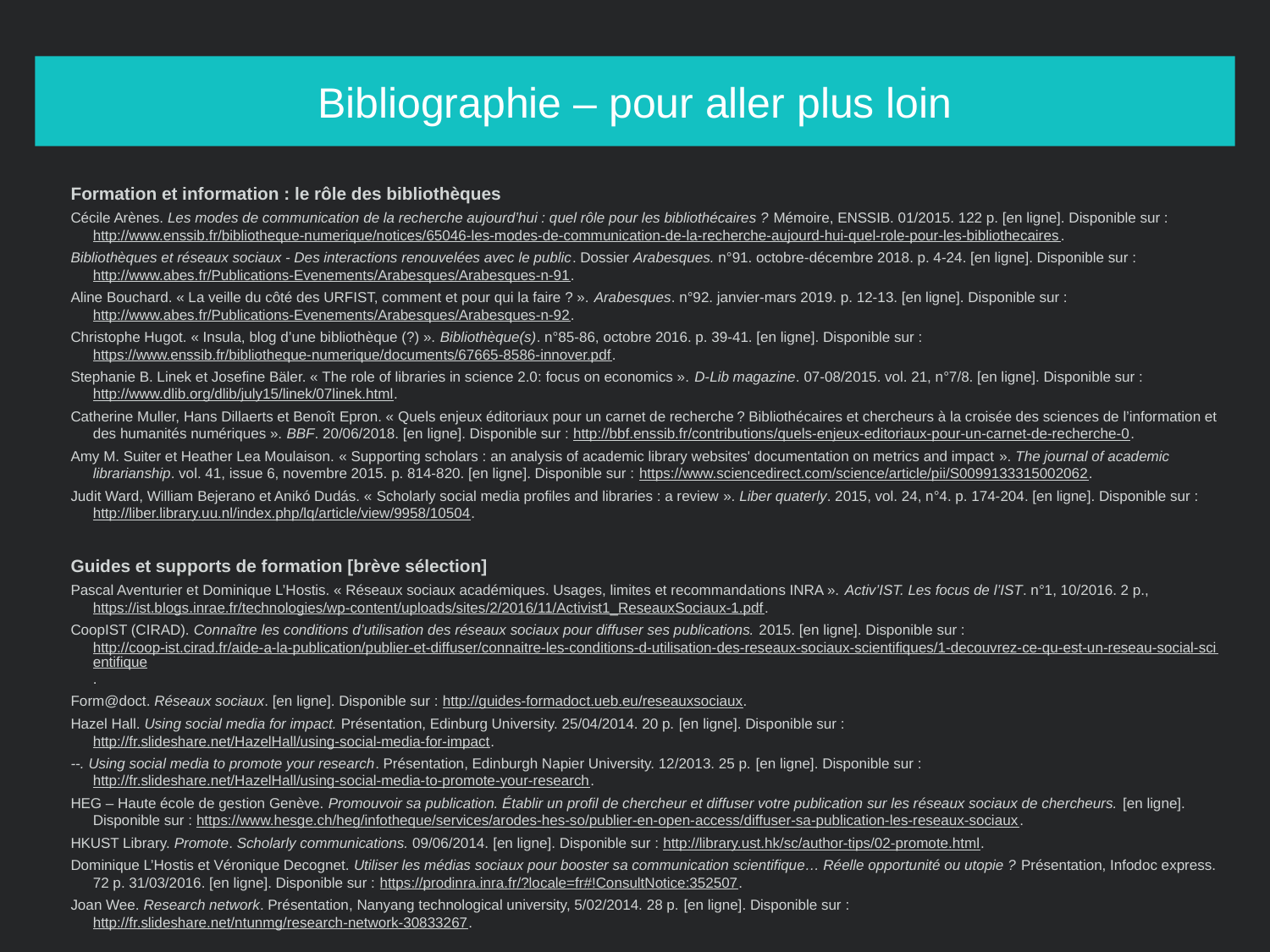

# Bibliographie – pour aller plus loin
Formation et information : le rôle des bibliothèques
Cécile Arènes. Les modes de communication de la recherche aujourd’hui : quel rôle pour les bibliothécaires ? Mémoire, ENSSIB. 01/2015. 122 p. [en ligne]. Disponible sur : http://www.enssib.fr/bibliotheque-numerique/notices/65046-les-modes-de-communication-de-la-recherche-aujourd-hui-quel-role-pour-les-bibliothecaires.
Bibliothèques et réseaux sociaux - Des interactions renouvelées avec le public. Dossier Arabesques. n°91. octobre-décembre 2018. p. 4-24. [en ligne]. Disponible sur : http://www.abes.fr/Publications-Evenements/Arabesques/Arabesques-n-91.
Aline Bouchard. « La veille du côté des URFIST, comment et pour qui la faire ? ». Arabesques. n°92. janvier-mars 2019. p. 12-13. [en ligne]. Disponible sur : http://www.abes.fr/Publications-Evenements/Arabesques/Arabesques-n-92.
Christophe Hugot. « Insula, blog d’une bibliothèque (?) ». Bibliothèque(s). n°85-86, octobre 2016. p. 39-41. [en ligne]. Disponible sur : https://www.enssib.fr/bibliotheque-numerique/documents/67665-8586-innover.pdf.
Stephanie B. Linek et Josefine Bäler. « The role of libraries in science 2.0: focus on economics ». D-Lib magazine. 07-08/2015. vol. 21, n°7/8. [en ligne]. Disponible sur : http://www.dlib.org/dlib/july15/linek/07linek.html.
Catherine Muller, Hans Dillaerts et Benoît Epron. « Quels enjeux éditoriaux pour un carnet de recherche ? Bibliothécaires et chercheurs à la croisée des sciences de l’information et des humanités numériques ». BBF. 20/06/2018. [en ligne]. Disponible sur : http://bbf.enssib.fr/contributions/quels-enjeux-editoriaux-pour-un-carnet-de-recherche-0.
Amy M. Suiter et Heather Lea Moulaison. « Supporting scholars : an analysis of academic library websites' documentation on metrics and impact ». The journal of academic librarianship. vol. 41, issue 6, novembre 2015. p. 814-820. [en ligne]. Disponible sur : https://www.sciencedirect.com/science/article/pii/S0099133315002062.
Judit Ward, William Bejerano et Anikó Dudás. « Scholarly social media profiles and libraries : a review ». Liber quaterly. 2015, vol. 24, n°4. p. 174-204. [en ligne]. Disponible sur :  http://liber.library.uu.nl/index.php/lq/article/view/9958/10504.

Guides et supports de formation [brève sélection]
Pascal Aventurier et Dominique L’Hostis. « Réseaux sociaux académiques. Usages, limites et recommandations INRA ». Activ’IST. Les focus de l’IST. n°1, 10/2016. 2 p., https://ist.blogs.inrae.fr/technologies/wp-content/uploads/sites/2/2016/11/Activist1_ReseauxSociaux-1.pdf.
CoopIST (CIRAD). Connaître les conditions d’utilisation des réseaux sociaux pour diffuser ses publications. 2015. [en ligne]. Disponible sur : http://coop-ist.cirad.fr/aide-a-la-publication/publier-et-diffuser/connaitre-les-conditions-d-utilisation-des-reseaux-sociaux-scientifiques/1-decouvrez-ce-qu-est-un-reseau-social-scientifique.
Form@doct. Réseaux sociaux. [en ligne]. Disponible sur : http://guides-formadoct.ueb.eu/reseauxsociaux.
Hazel Hall. Using social media for impact. Présentation, Edinburg University. 25/04/2014. 20 p. [en ligne]. Disponible sur : http://fr.slideshare.net/HazelHall/using-social-media-for-impact.
--. Using social media to promote your research. Présentation, Edinburgh Napier University. 12/2013. 25 p. [en ligne]. Disponible sur : http://fr.slideshare.net/HazelHall/using-social-media-to-promote-your-research.
HEG – Haute école de gestion Genève. Promouvoir sa publication. Établir un profil de chercheur et diffuser votre publication sur les réseaux sociaux de chercheurs. [en ligne]. Disponible sur : https://www.hesge.ch/heg/infotheque/services/arodes-hes-so/publier-en-open-access/diffuser-sa-publication-les-reseaux-sociaux.
HKUST Library. Promote. Scholarly communications. 09/06/2014. [en ligne]. Disponible sur : http://library.ust.hk/sc/author-tips/02-promote.html.
Dominique L’Hostis et Véronique Decognet. Utiliser les médias sociaux pour booster sa communication scientifique… Réelle opportunité ou utopie ? Présentation, Infodoc express. 72 p. 31/03/2016. [en ligne]. Disponible sur : https://prodinra.inra.fr/?locale=fr#!ConsultNotice:352507.
Joan Wee. Research network. Présentation, Nanyang technological university, 5/02/2014. 28 p. [en ligne]. Disponible sur : http://fr.slideshare.net/ntunmg/research-network-30833267.